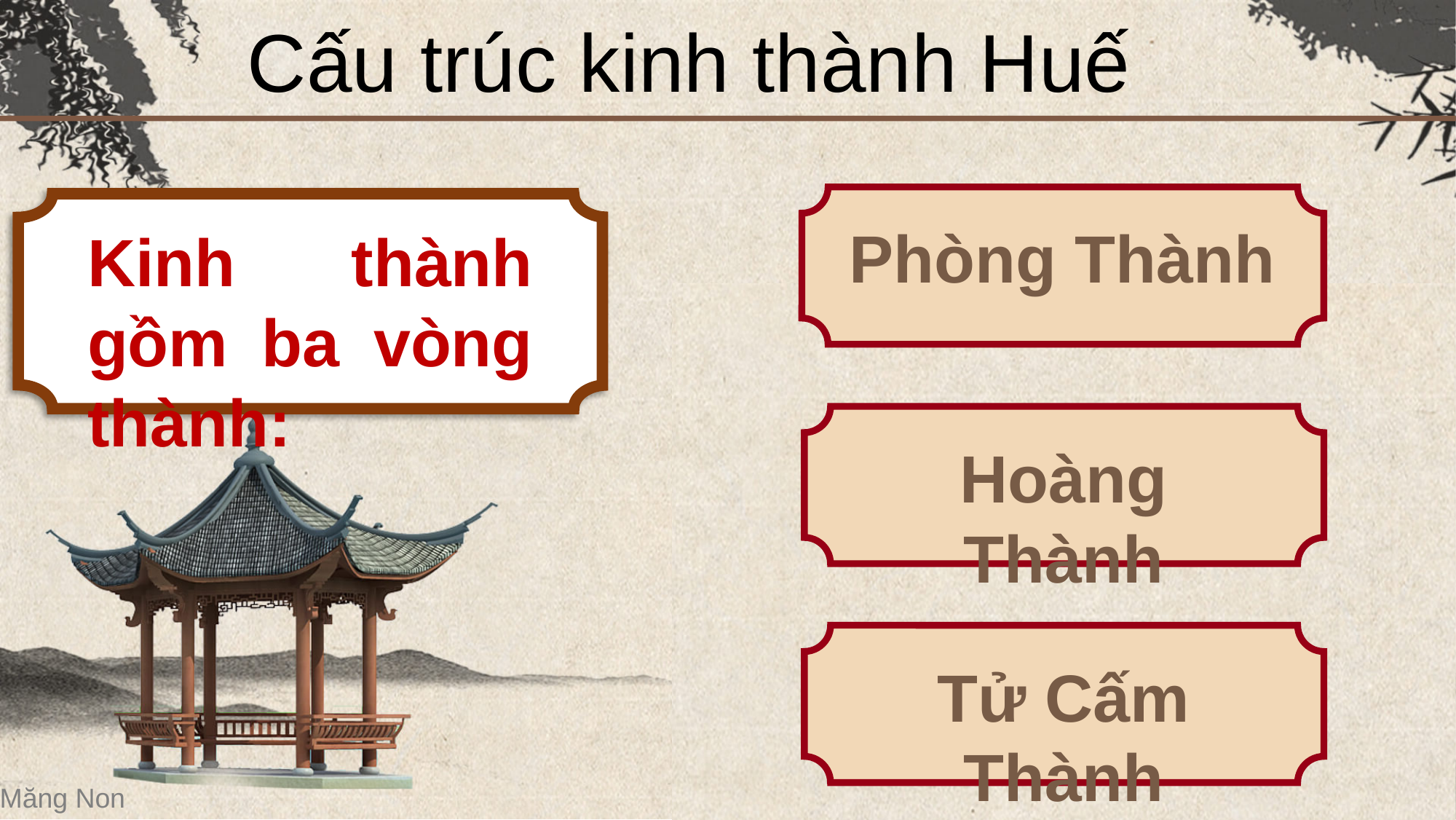

Cấu trúc kinh thành Huế

Phòng Thành

Kinh thành gồm ba vòng thành:

Hoàng Thành

Tử Cấm Thành